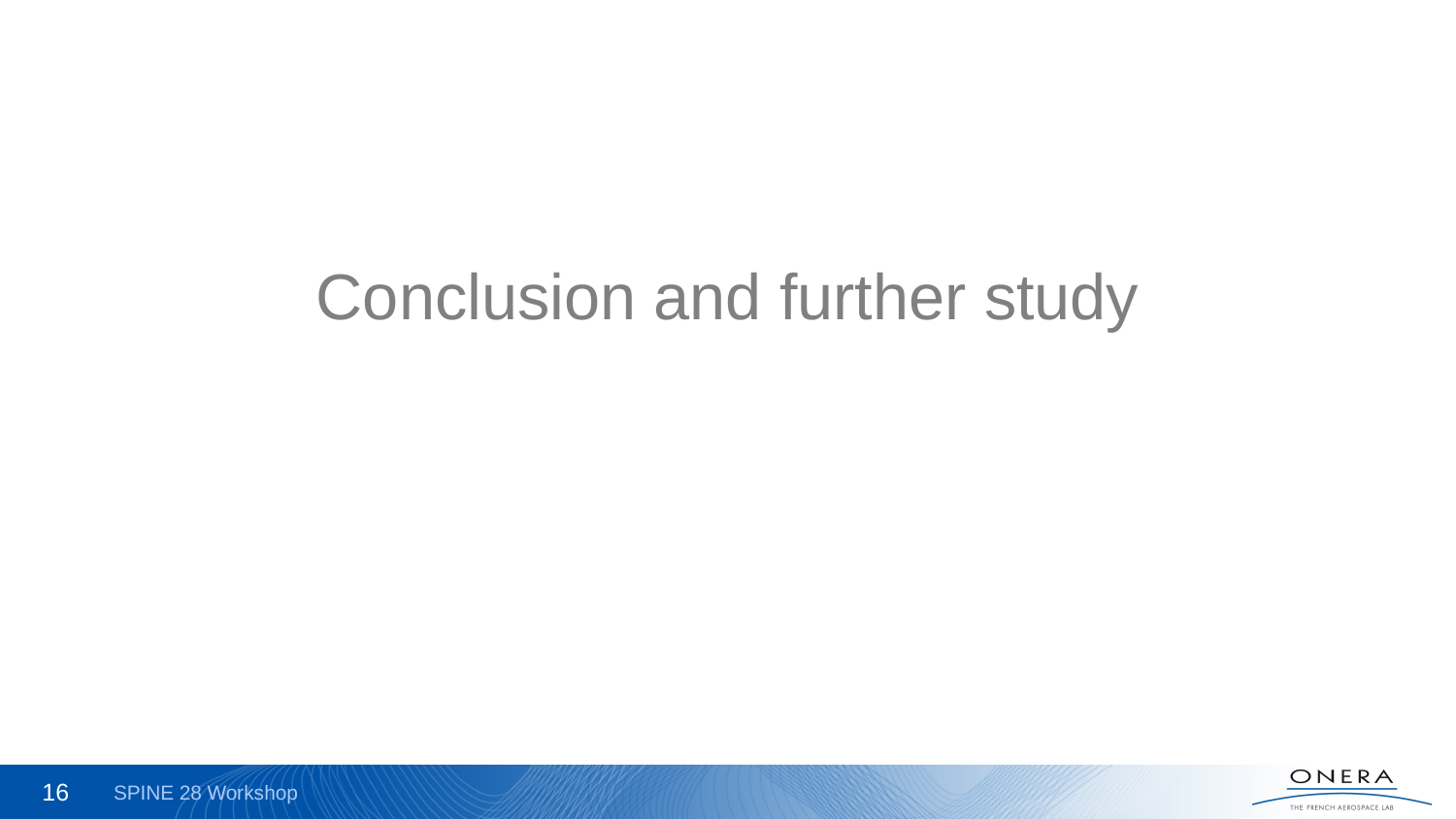

Conclusion and further study
16
SPINE 28 Workshop